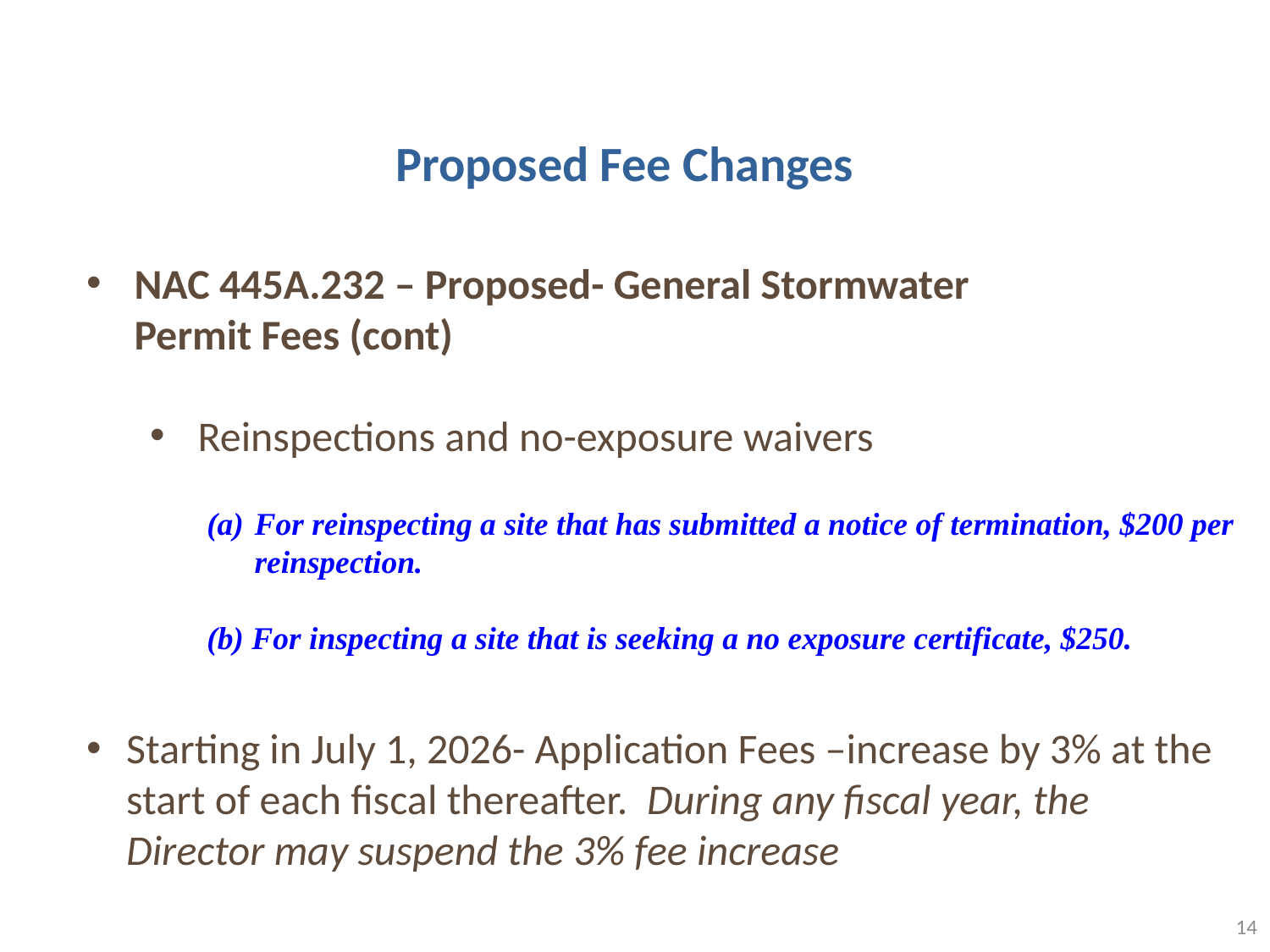

Proposed Fee Changes
NAC 445A.232 – Proposed- General Stormwater Permit Fees (cont)

Reinspections and no-exposure waivers

For reinspecting a site that has submitted a notice of termination, $200 per reinspection.

(b) For inspecting a site that is seeking a no exposure certificate, $250.
Starting in July 1, 2026- Application Fees –increase by 3% at the start of each fiscal thereafter.  During any fiscal year, the Director may suspend the 3% fee increase
14